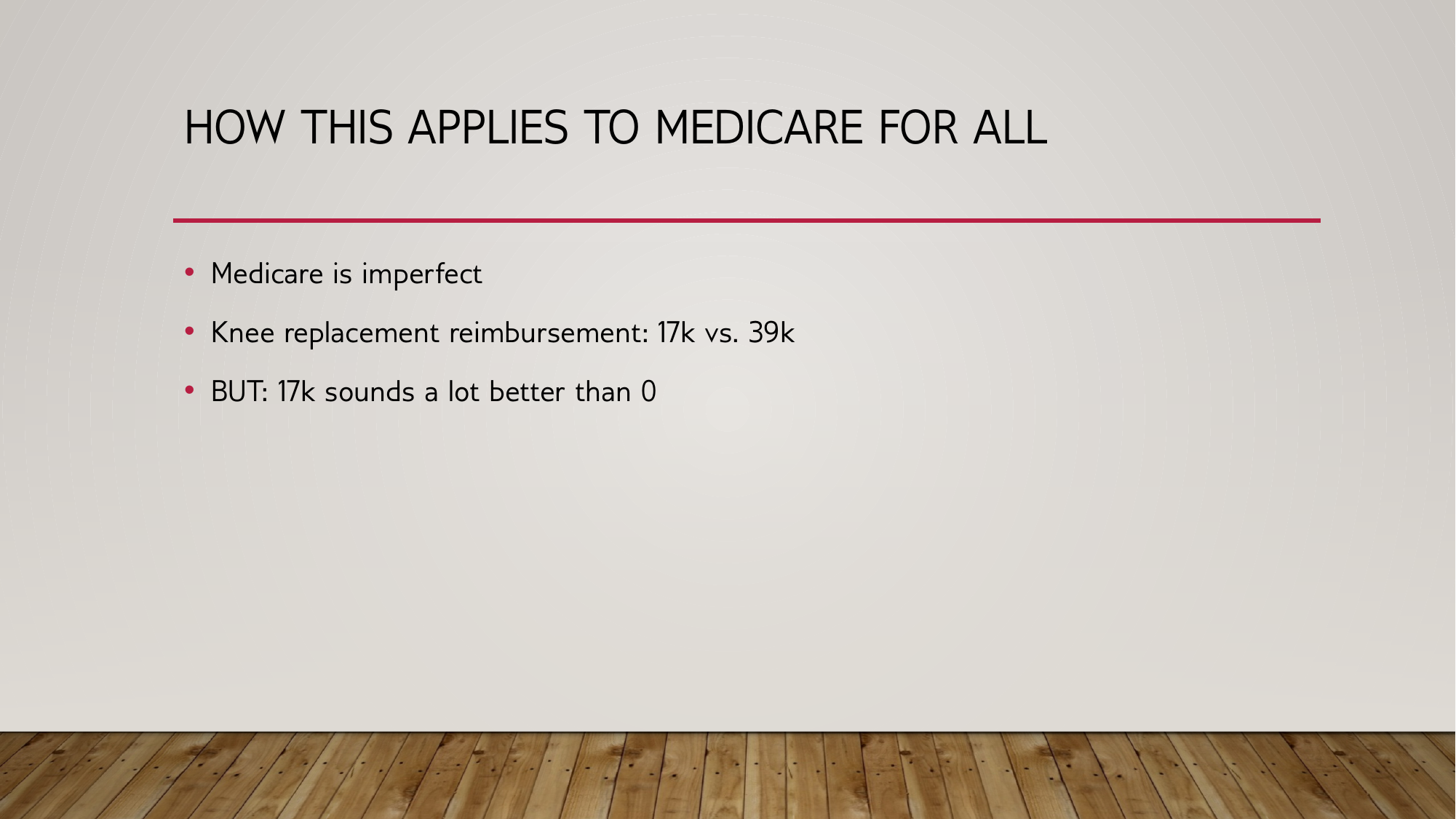

# How This applies to Medicare for All
Medicare is imperfect
Knee replacement reimbursement: 17k vs. 39k
BUT: 17k sounds a lot better than 0